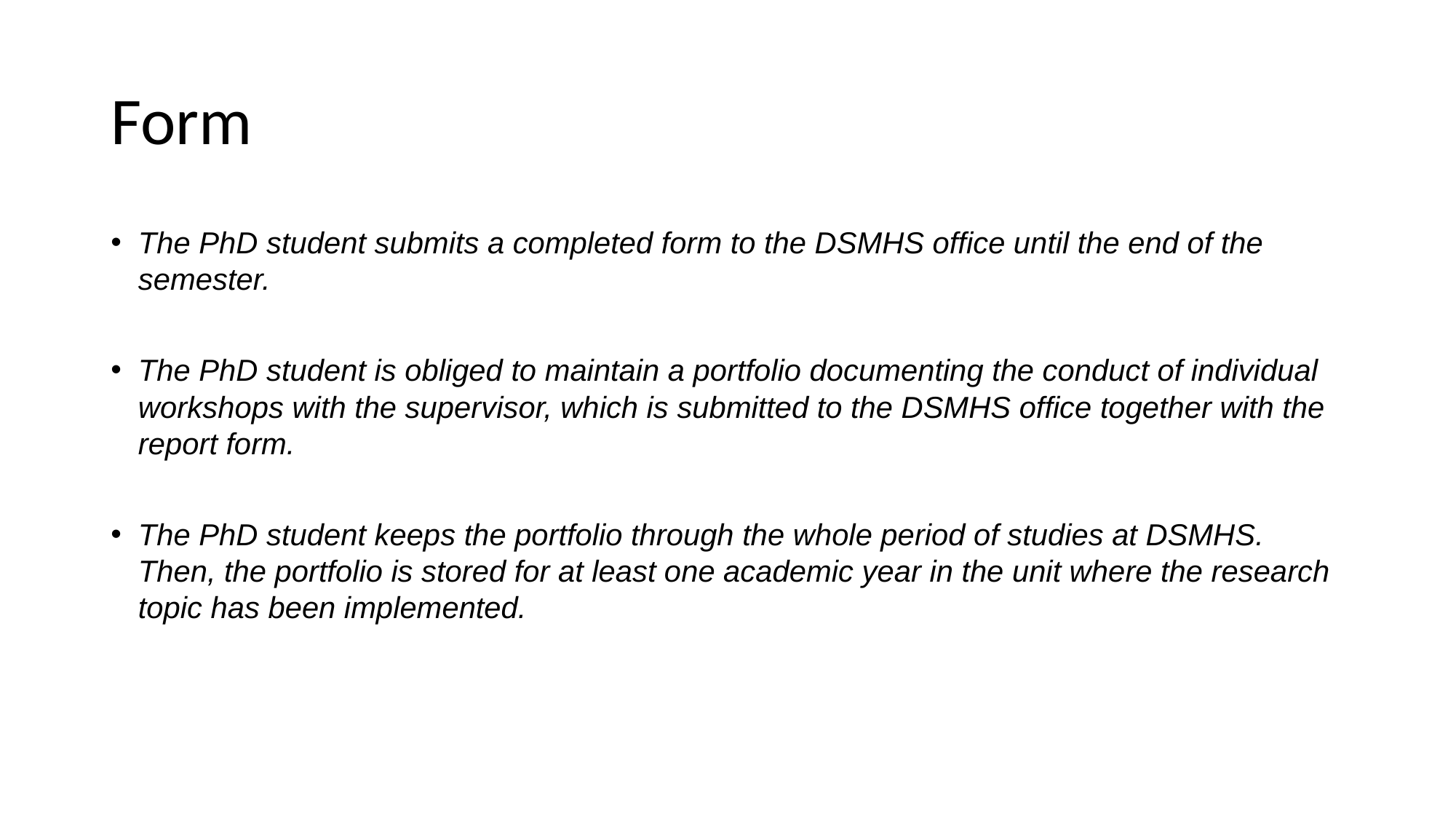

# Form
The PhD student submits a completed form to the DSMHS office until the end of the semester.

The PhD student is obliged to maintain a portfolio documenting the conduct of individual workshops with the supervisor, which is submitted to the DSMHS office together with the report form.

The PhD student keeps the portfolio through the whole period of studies at DSMHS. Then, the portfolio is stored for at least one academic year in the unit where the research topic has been implemented.